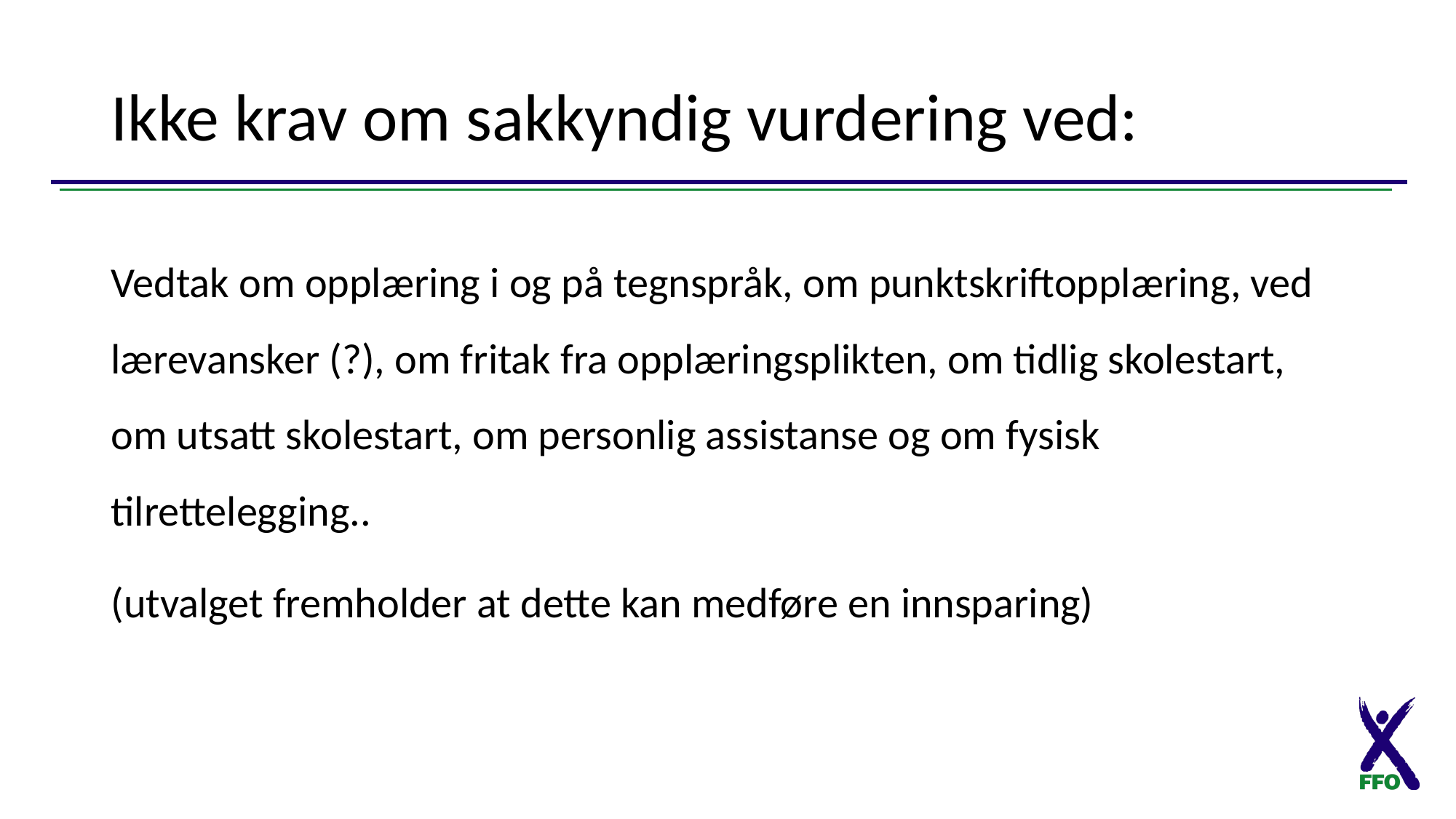

# Ikke krav om sakkyndig vurdering ved:
Vedtak om opplæring i og på tegnspråk, om punktskriftopplæring, ved lærevansker (?), om fritak fra opplæringsplikten, om tidlig skolestart, om utsatt skolestart, om personlig assistanse og om fysisk tilrettelegging..
(utvalget fremholder at dette kan medføre en innsparing)